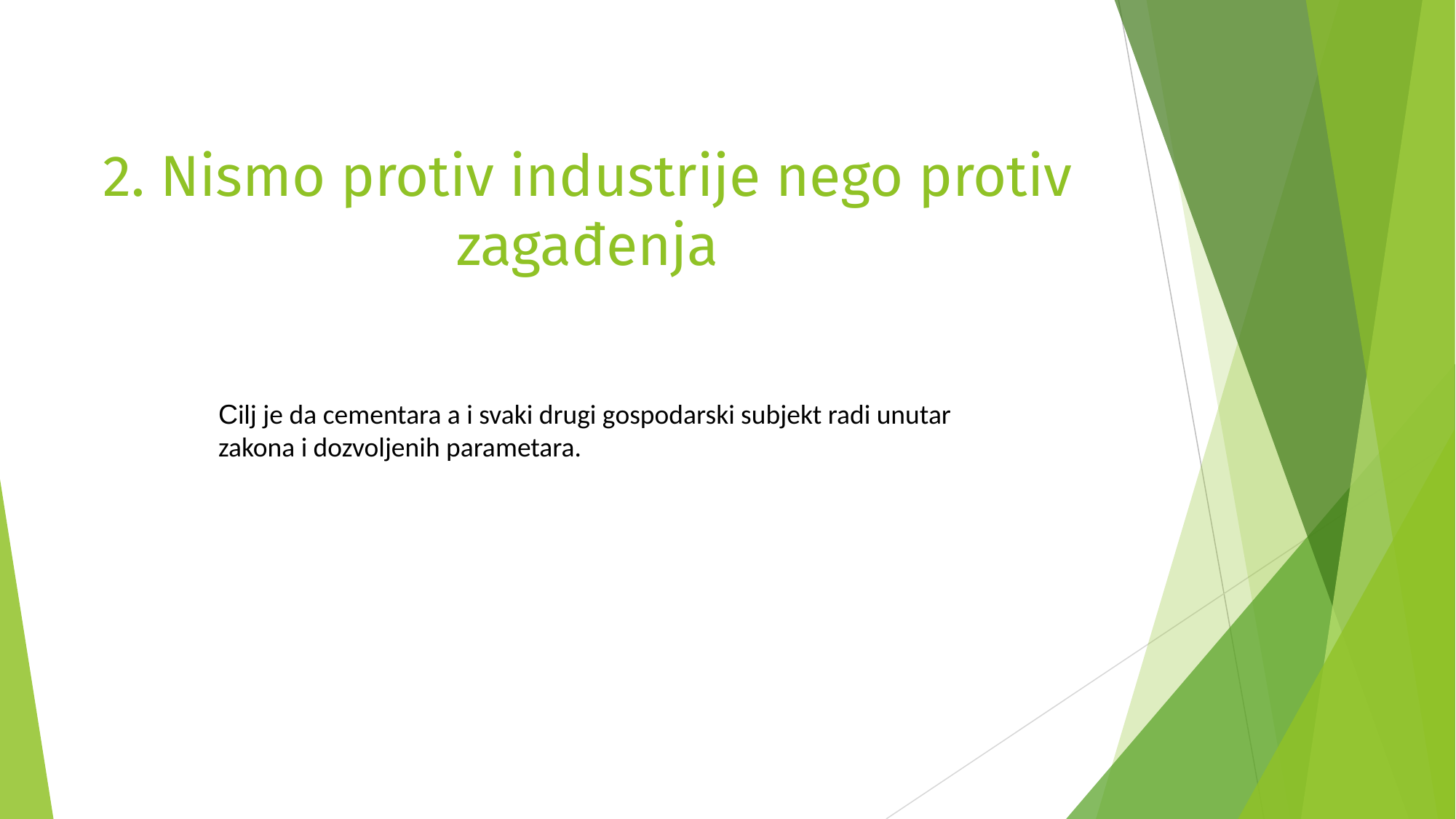

2. Nismo protiv industrije nego protiv zagađenja
Cilj je da cementara a i svaki drugi gospodarski subjekt radi unutar zakona i dozvoljenih parametara.